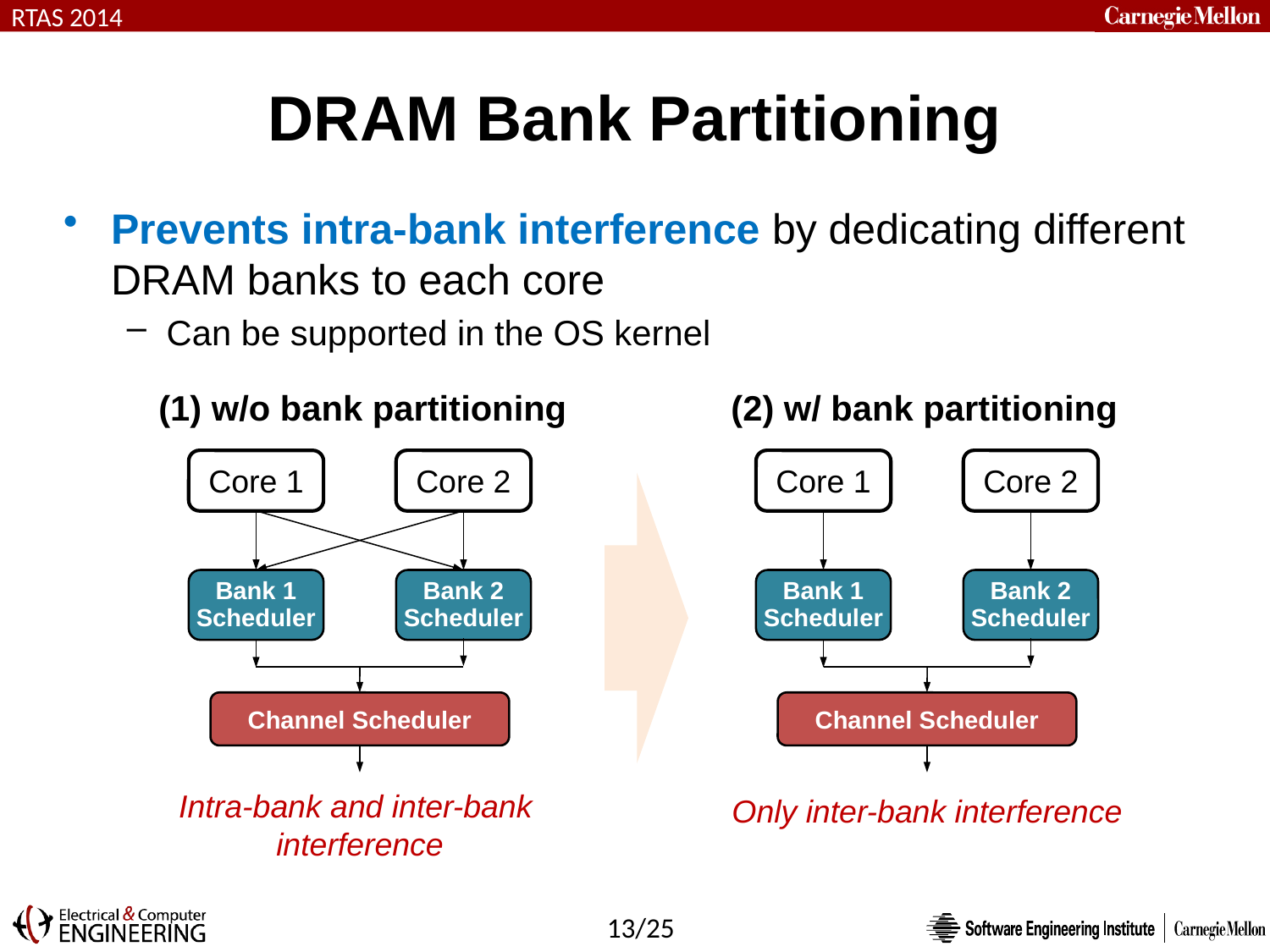

# DRAM Bank Partitioning
Prevents intra-bank interference by dedicating different DRAM banks to each core
Can be supported in the OS kernel

(1) w/o bank partitioning
(2) w/ bank partitioning
Core 1
Core 2
Bank 1
Scheduler
Bank 2
Scheduler
Channel Scheduler
Core 1
Core 2
Bank 1
Scheduler
Bank 2
Scheduler
Channel Scheduler

Intra-bank and inter-bank
interference
Only inter-bank interference
13/25